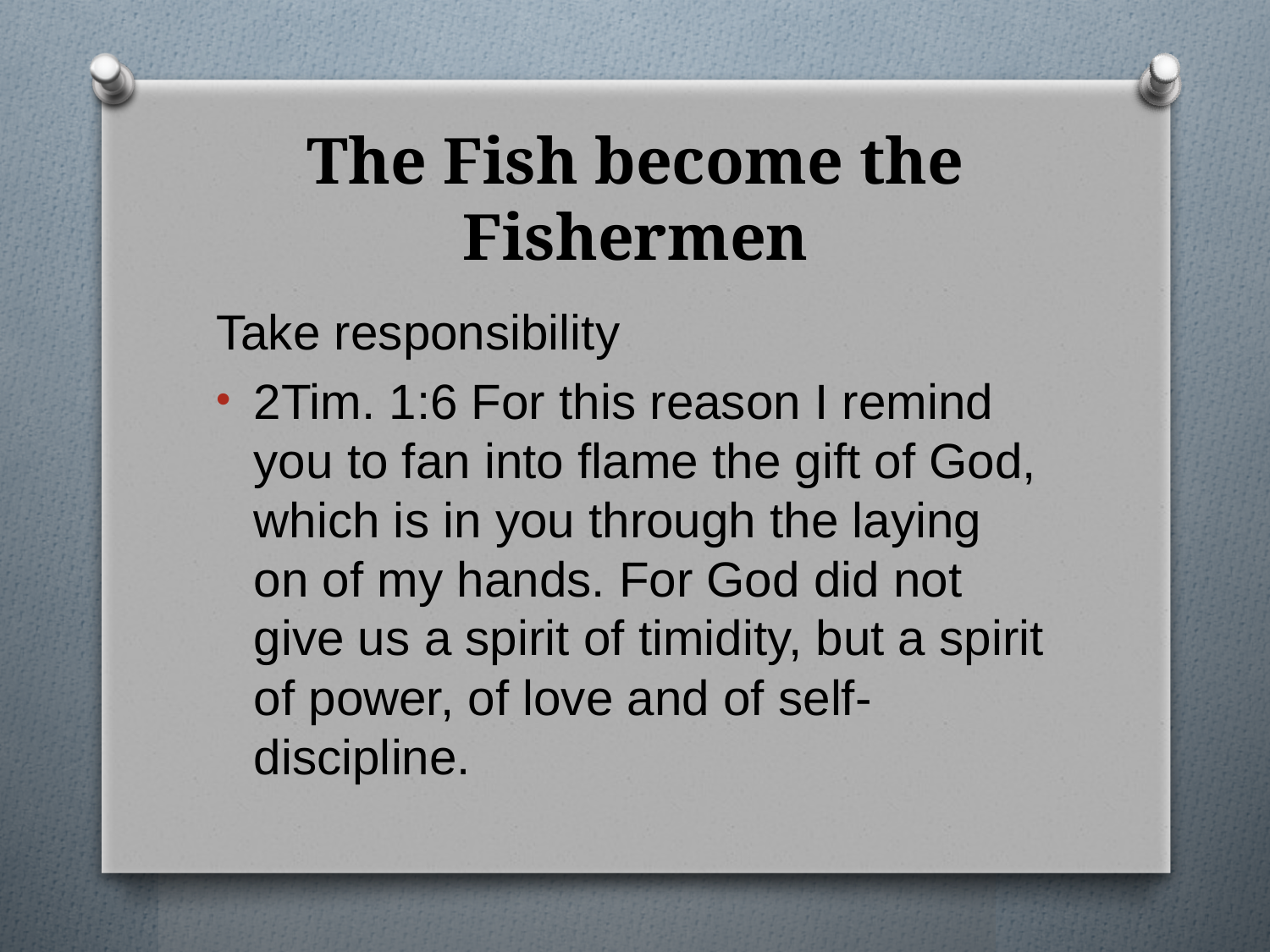

# The Fish become the Fishermen
Take responsibility
2Tim. 1:6 For this reason I remind you to fan into flame the gift of God, which is in you through the laying on of my hands. For God did not give us a spirit of timidity, but a spirit of power, of love and of self-discipline.